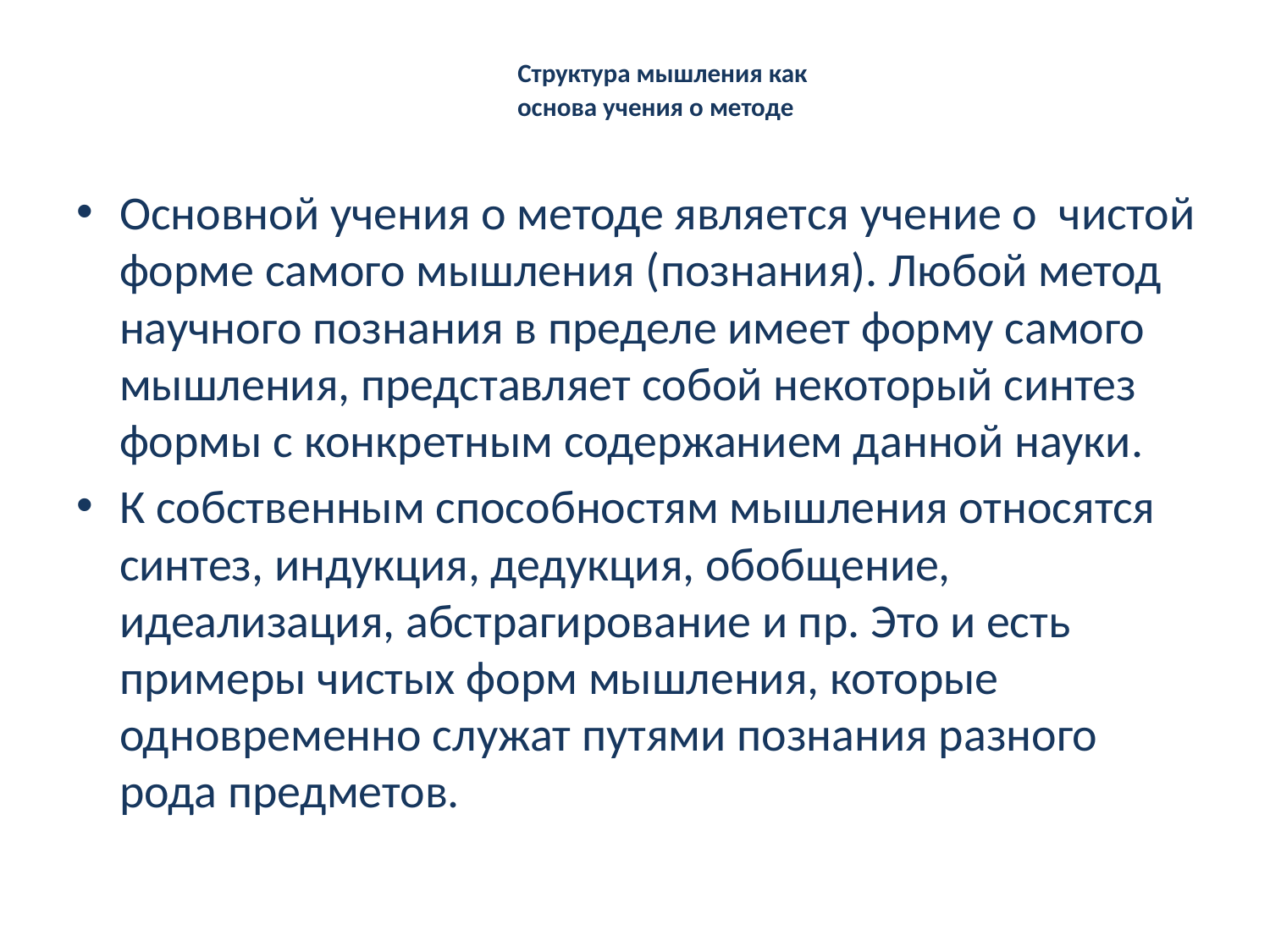

# Структура мышления как основа учения о методе
Основной учения о методе является учение о  чистой форме самого мышления (познания). Любой метод научного познания в пределе имеет форму самого мышления, представляет собой некоторый синтез формы с конкретным содержанием данной науки.
К собственным способностям мышления относятся синтез, индукция, дедукция, обобщение, идеализация, абстрагирование и пр. Это и есть примеры чистых форм мышления, которые одновременно служат путями познания разного рода предметов.